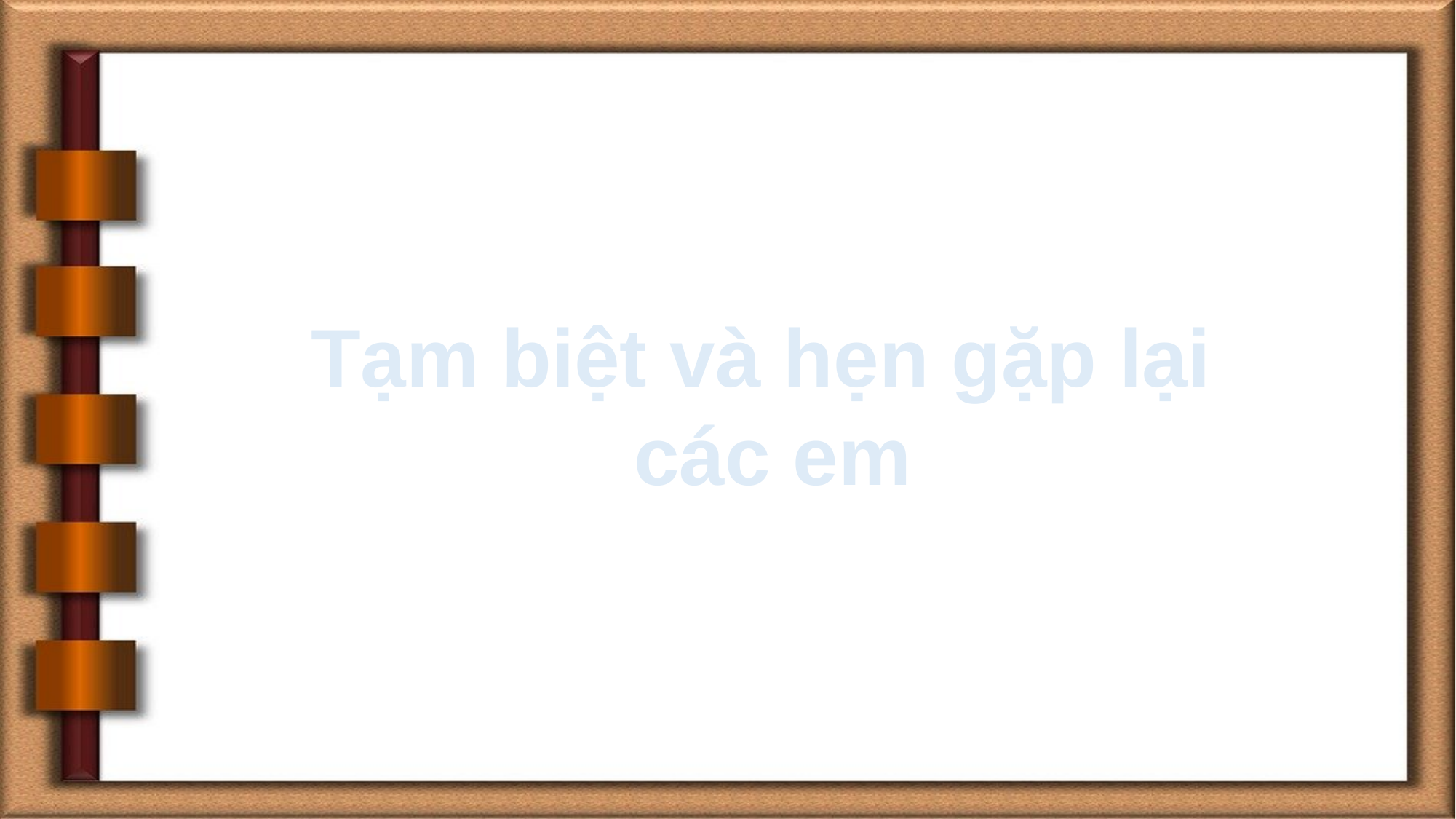

Tạm biệt và hẹn gặp lại
các em